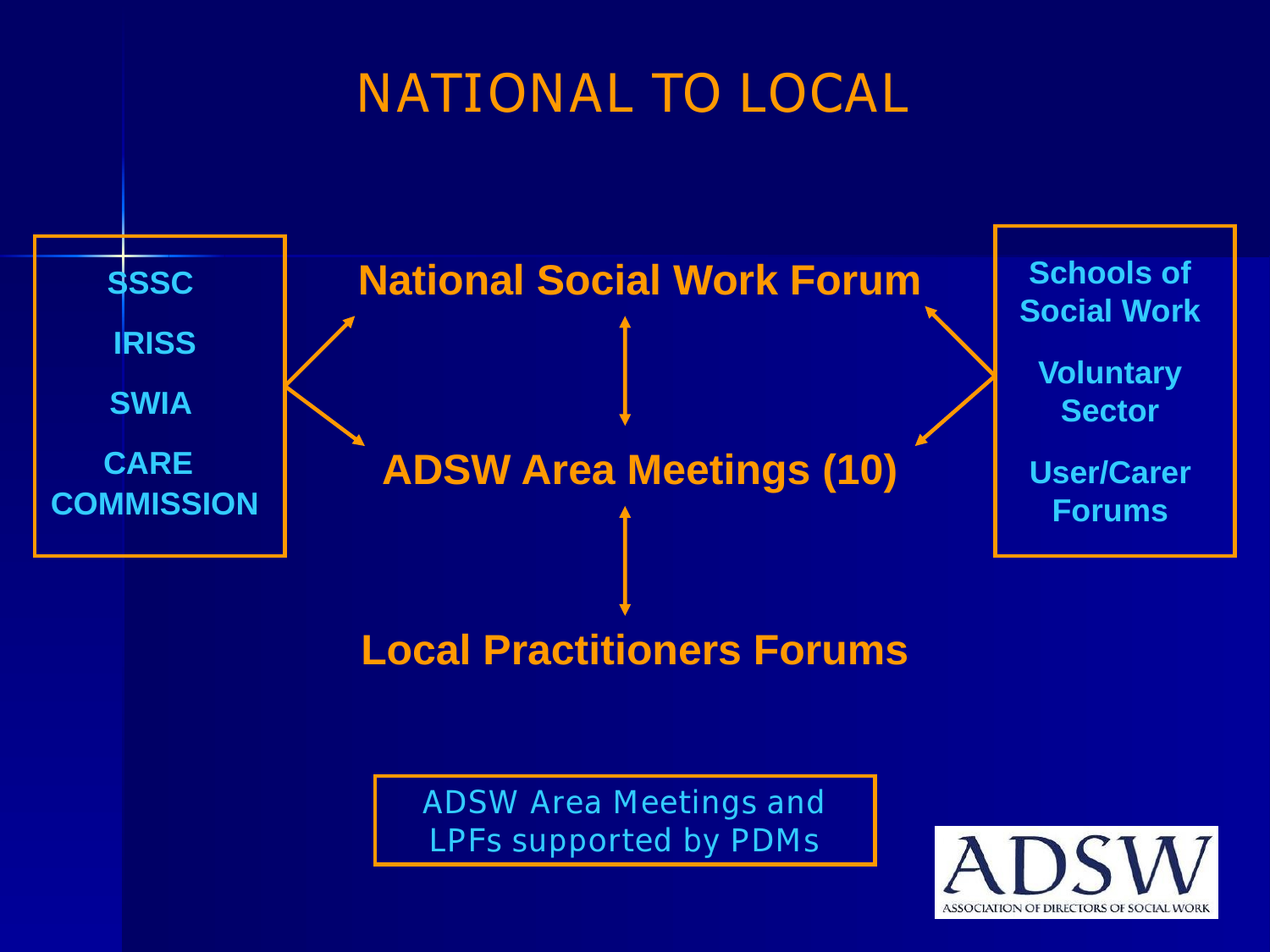

NATIONAL TO LOCAL

National Social Work Forum
Schools of Social Work
SSSC

IRISS

Voluntary
Sector
SWIA

CARE
COMMISSION
ADSW Area Meetings (10)
 User/Carer
Forums

Local Practitioners Forums
ADSW Area Meetings and LPFs supported by PDMs